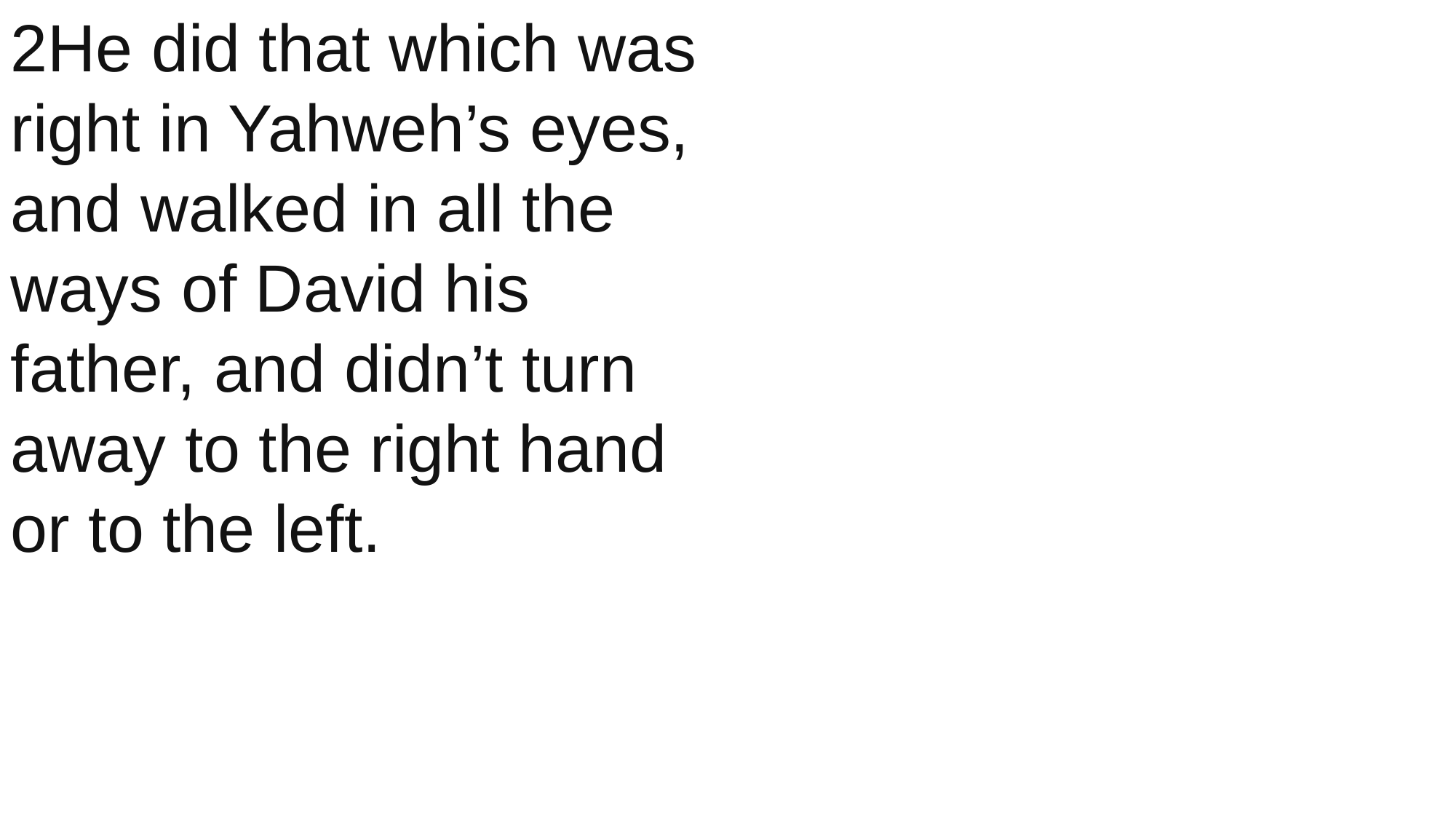

2He did that which was right in Yahweh’s eyes, and walked in all the ways of David his father, and didn’t turn away to the right hand or to the left.
 John